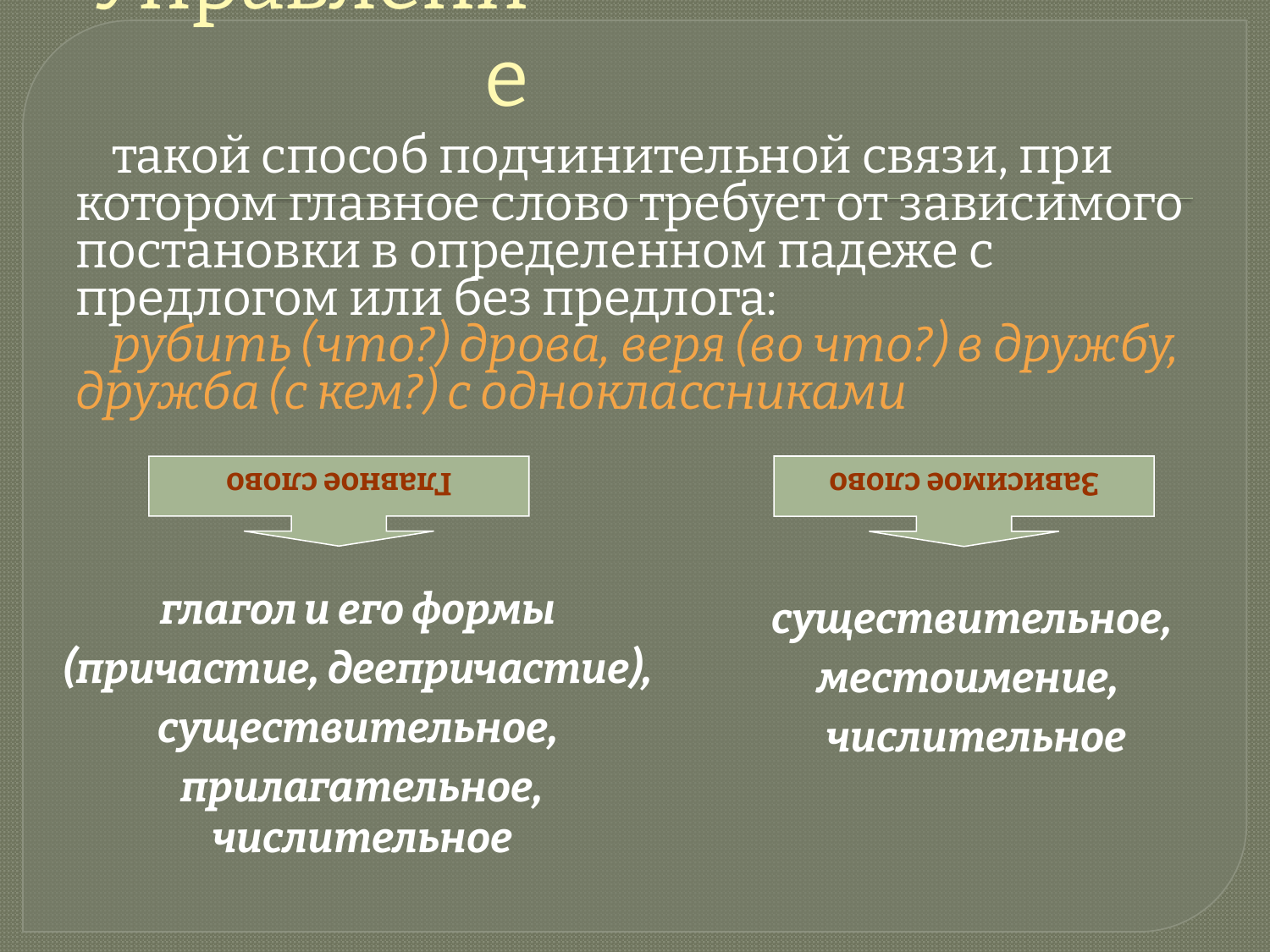

# Управление
такой способ подчинительной связи, при котором главное слово требует от зависимого постановки в определенном падеже с предлогом или без предлога:
рубить (что?) дрова, веря (во что?) в дружбу,  дружба (с кем?) с одноклассниками
Главное слово
Зависимое слово
глагол и его формы
(причастие, деепричастие),
существительное,
прилагательное, числительное
существительное,
местоимение,
 числительное